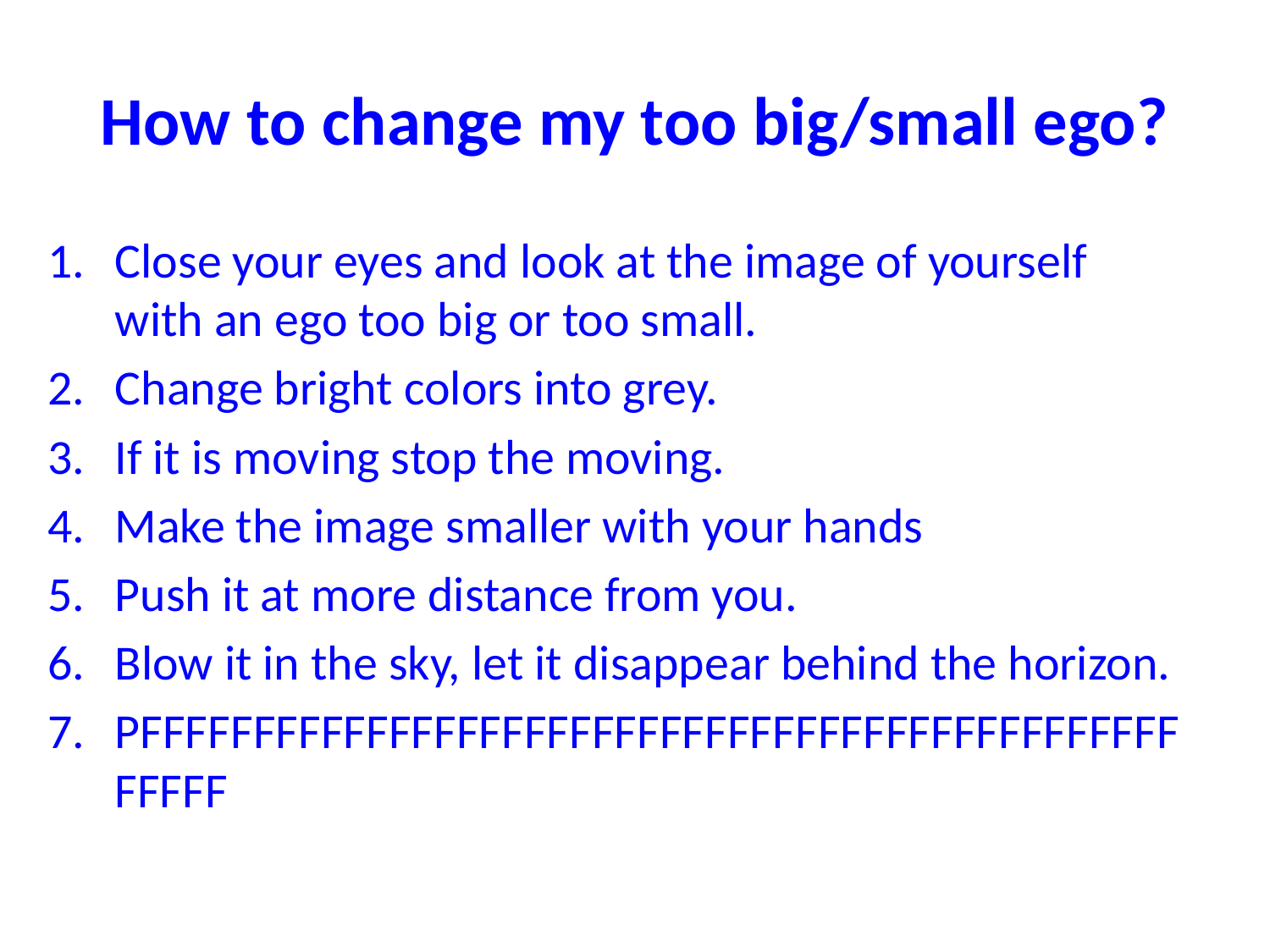

# How to change my too big/small ego?
Close your eyes and look at the image of yourself  with an ego too big or too small.
Change bright colors into grey.
If it is moving stop the moving.
Make the image smaller with your hands
Push it at more distance from you.
Blow it in the sky, let it disappear behind the horizon.
PFFFFFFFFFFFFFFFFFFFFFFFFFFFFFFFFFFFFFFFFFFFFFFFFFFF